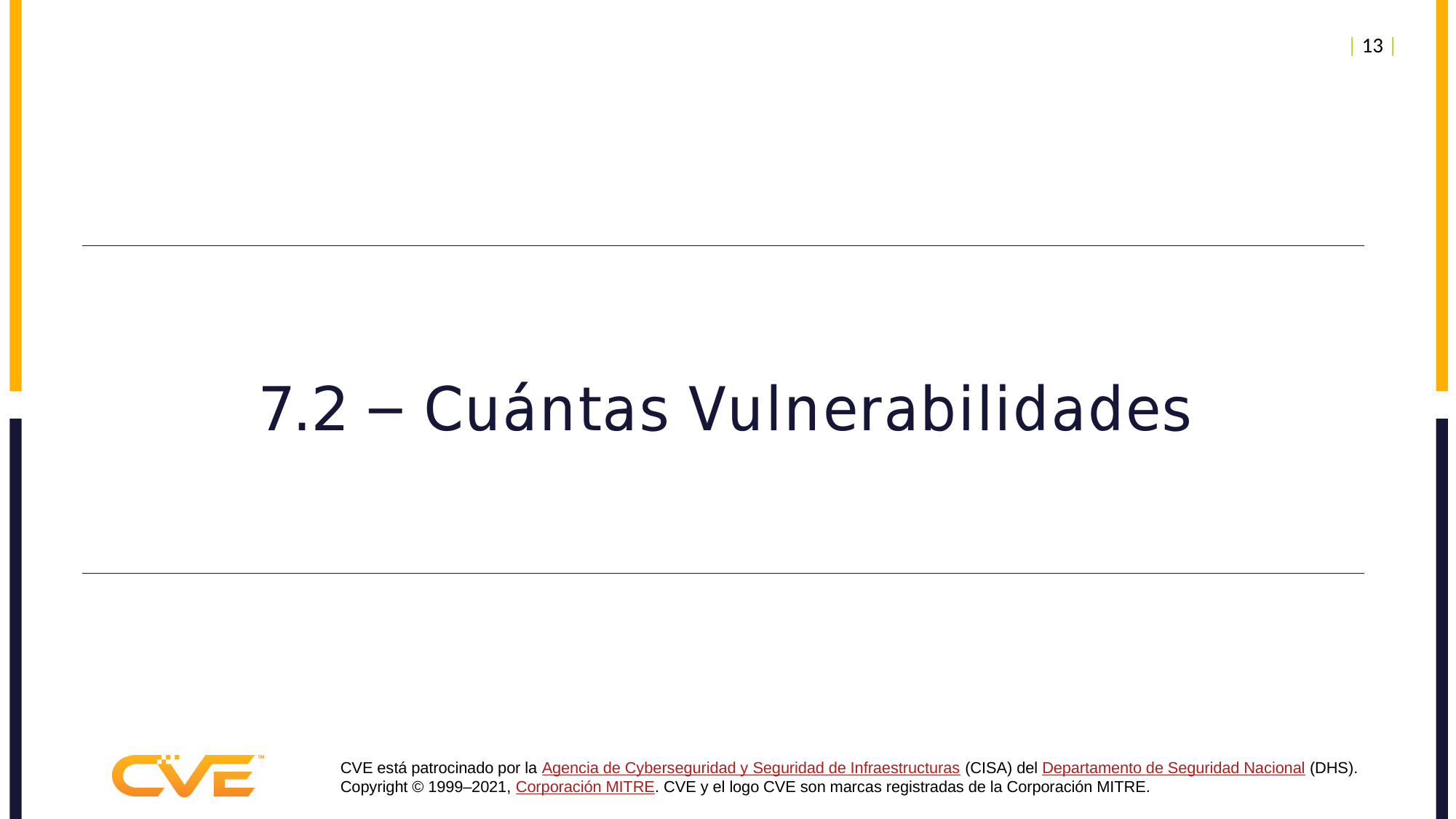

| 13 |
# 7.2 – Cuántas Vulnerabilidades